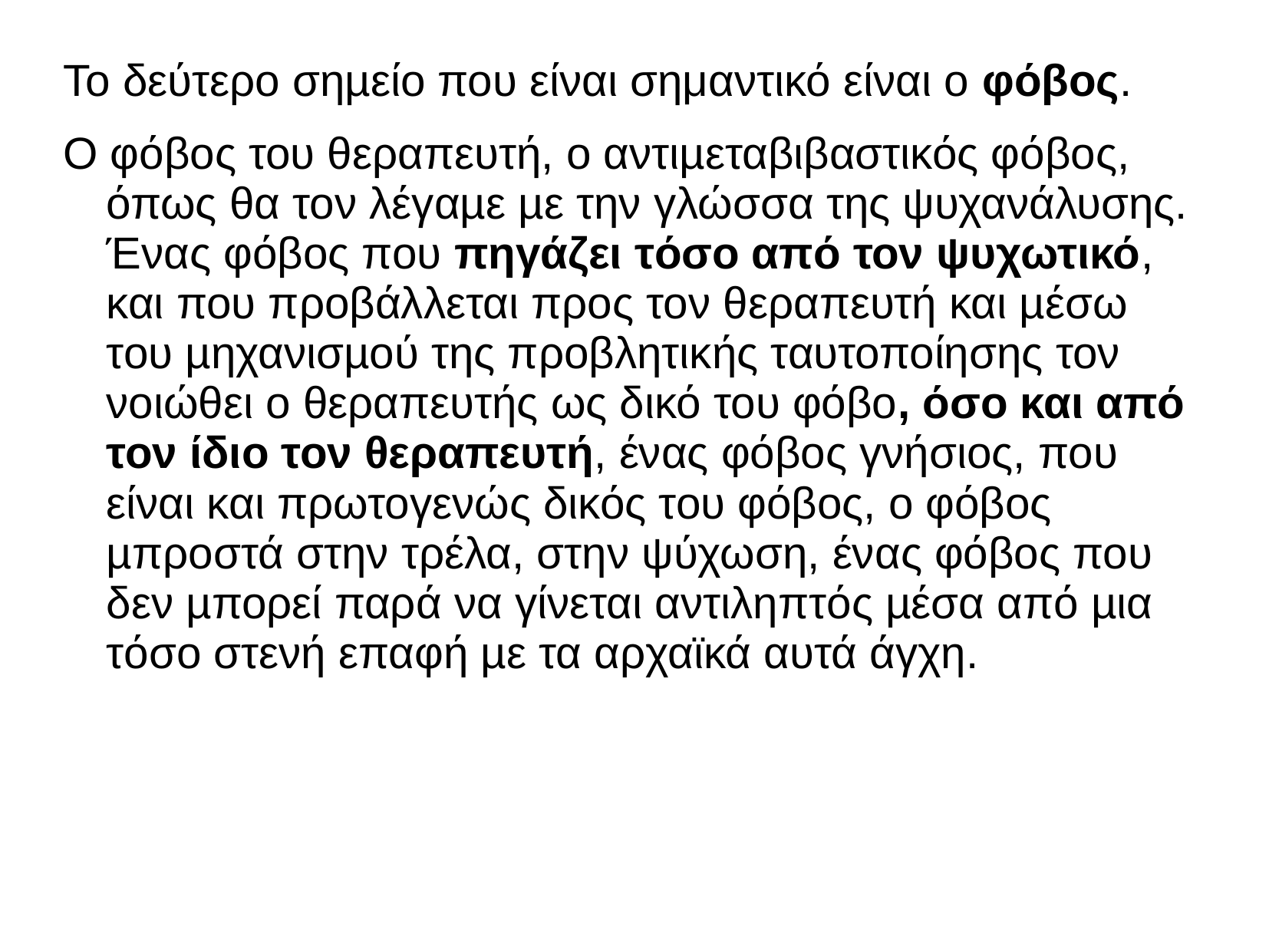

Το δεύτερο σηµείο που είναι σημαντικό είναι ο φόβος.
Ο φόβος του θεραπευτή, ο αντιµεταβιβαστικός φόβος, όπως θα τον λέγαµε µε την γλώσσα της ψυχανάλυσης. Ένας φόβος που πηγάζει τόσο από τον ψυχωτικό, και που προβάλλεται προς τον θεραπευτή και µέσω του µηχανισµού της προβλητικής ταυτοποίησης τον νοιώθει ο θεραπευτής ως δικό του φόβο, όσο και από τον ίδιο τον θεραπευτή, ένας φόβος γνήσιος, που είναι και πρωτογενώς δικός του φόβος, ο φόβος µπροστά στην τρέλα, στην ψύχωση, ένας φόβος που δεν µπορεί παρά να γίνεται αντιληπτός µέσα από µια τόσο στενή επαφή µε τα αρχαϊκά αυτά άγχη.